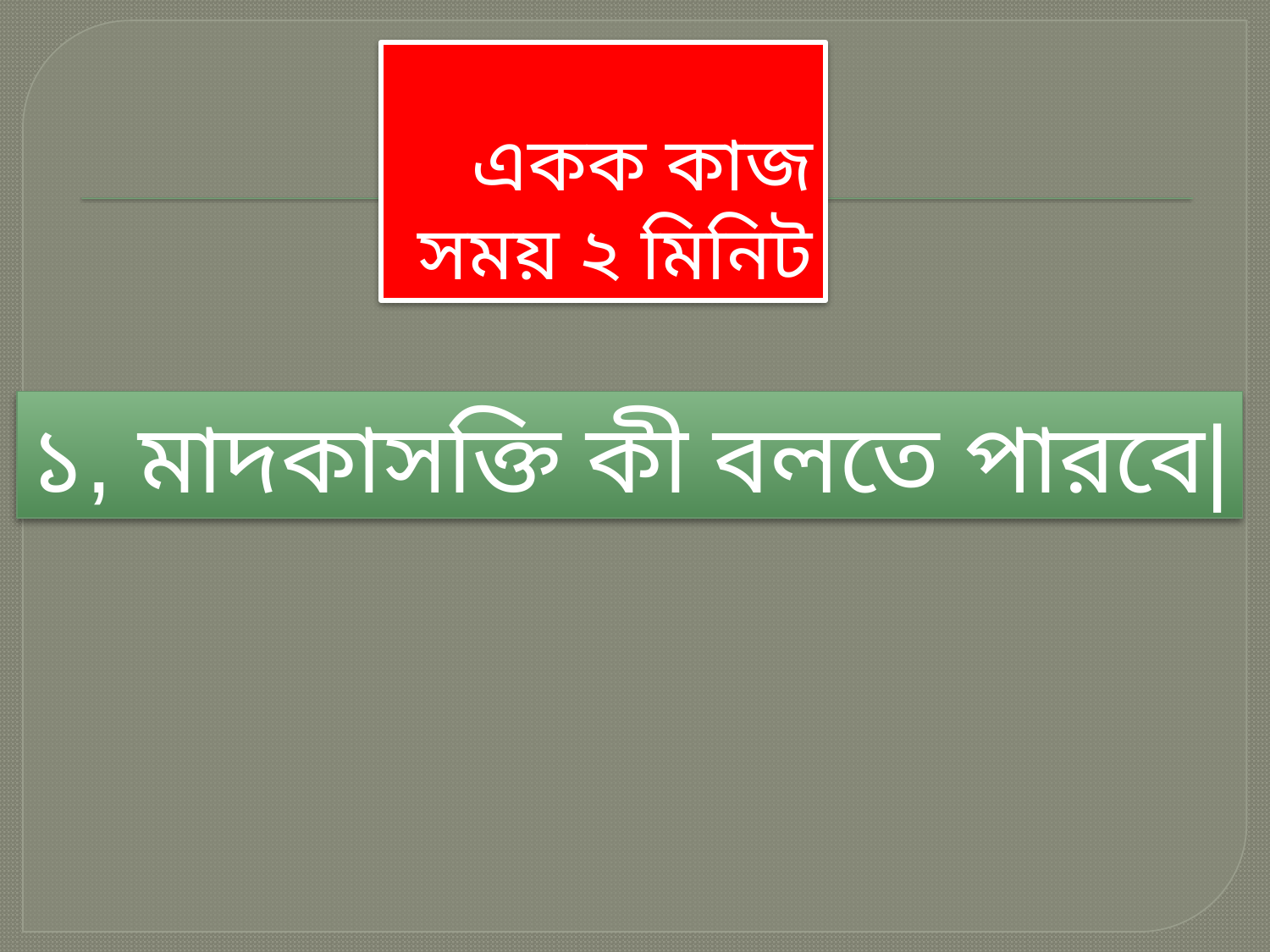

# একক কাজ সময় ২ মিনিট
১, মাদকাসক্তি কী বলতে পারবে|